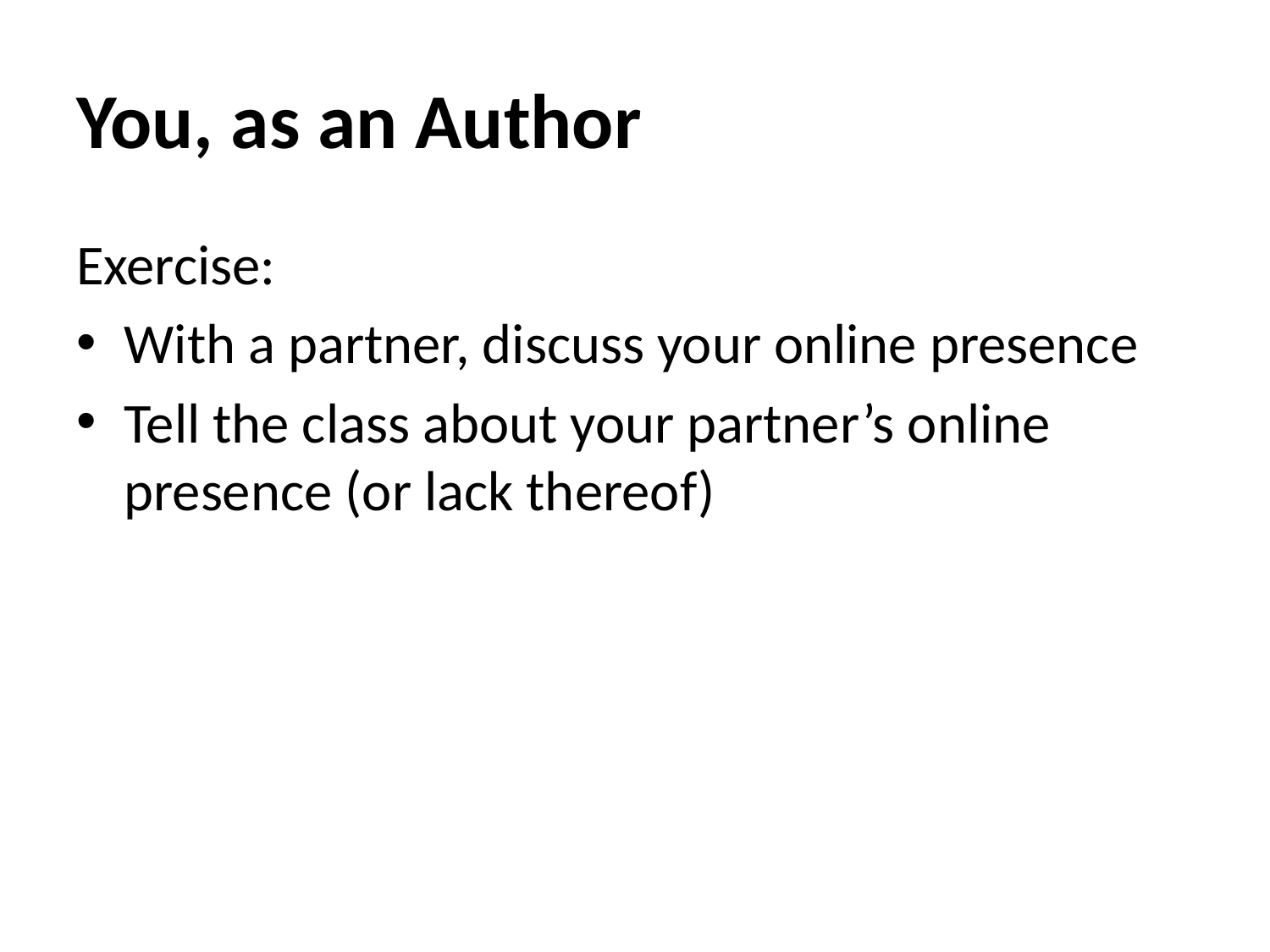

# You, as an Author
Exercise:
With a partner, discuss your online presence
Tell the class about your partner’s online presence (or lack thereof)